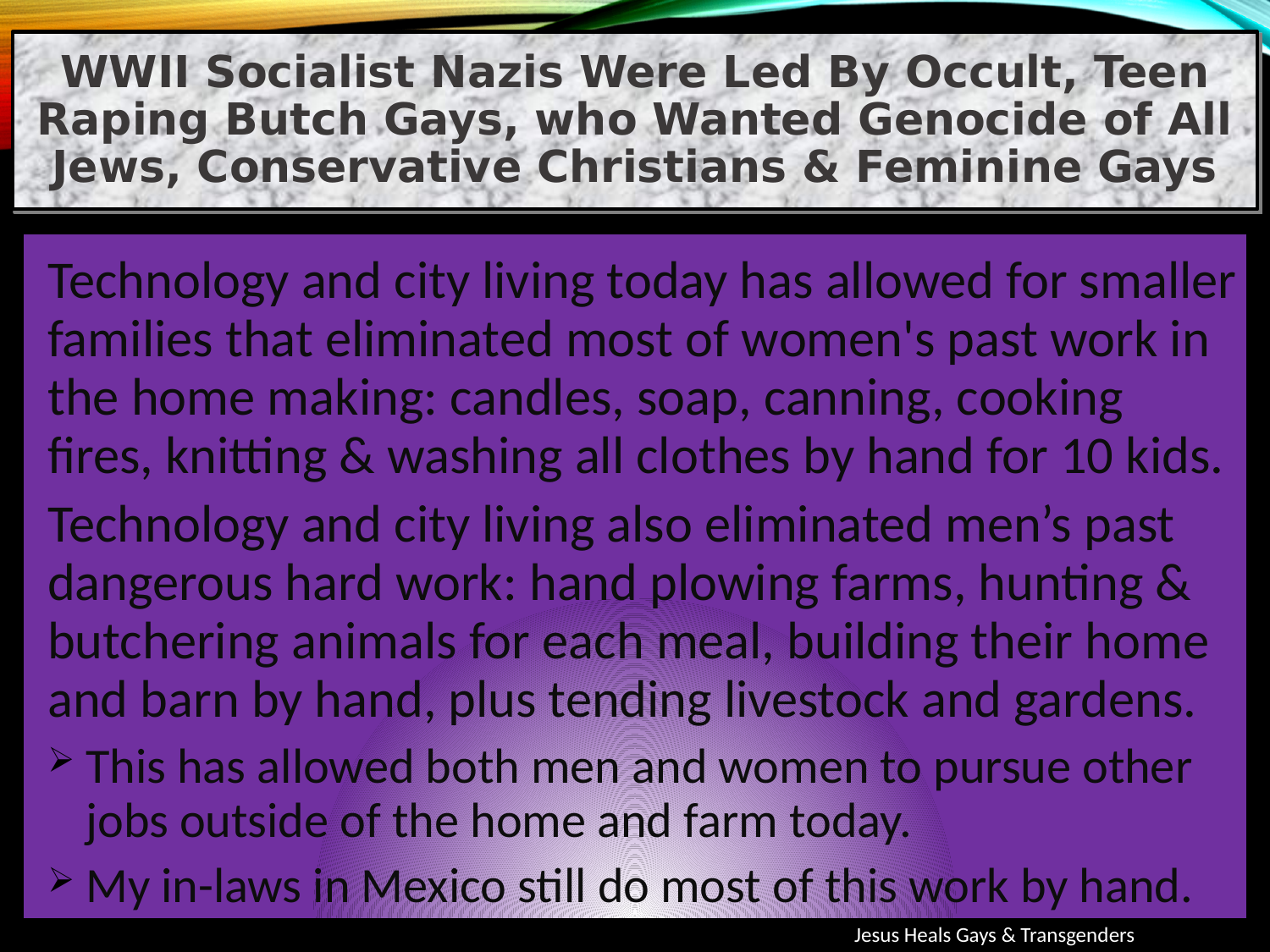

WWII Socialist Nazis Were Led By Occult, Teen Raping Butch Gays, who Wanted Genocide of All Jews, Conservative Christians & Feminine Gays
Technology and city living today has allowed for smaller families that eliminated most of women's past work in the home making: candles, soap, canning, cooking fires, knitting & washing all clothes by hand for 10 kids.
Technology and city living also eliminated men’s past dangerous hard work: hand plowing farms, hunting & butchering animals for each meal, building their home and barn by hand, plus tending livestock and gardens.
This has allowed both men and women to pursue other jobs outside of the home and farm today.
My in-laws in Mexico still do most of this work by hand.
Jesus Heals Gays & Transgenders